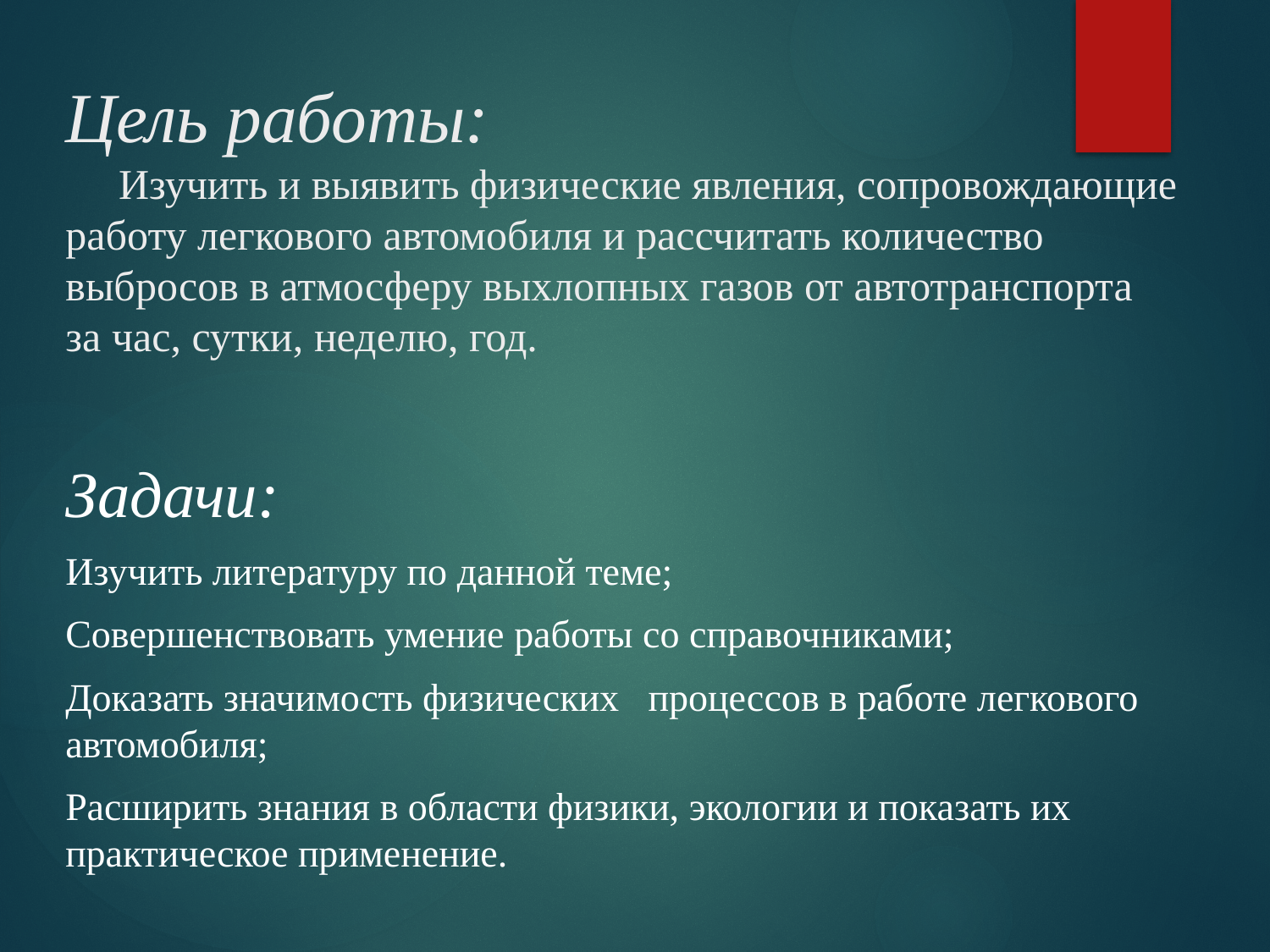

# Цель работы: Изучить и выявить физические явления, сопровождающие работу легкового автомобиля и рассчитать количество выбросов в атмосферу выхлопных газов от автотранспорта   за час, сутки, неделю, год.
Задачи:
Изучить литературу по данной теме;
Совершенствовать умение работы со справочниками;
Доказать значимость физических   процессов в работе легкового автомобиля;
Расширить знания в области физики, экологии и показать их практическое применение.